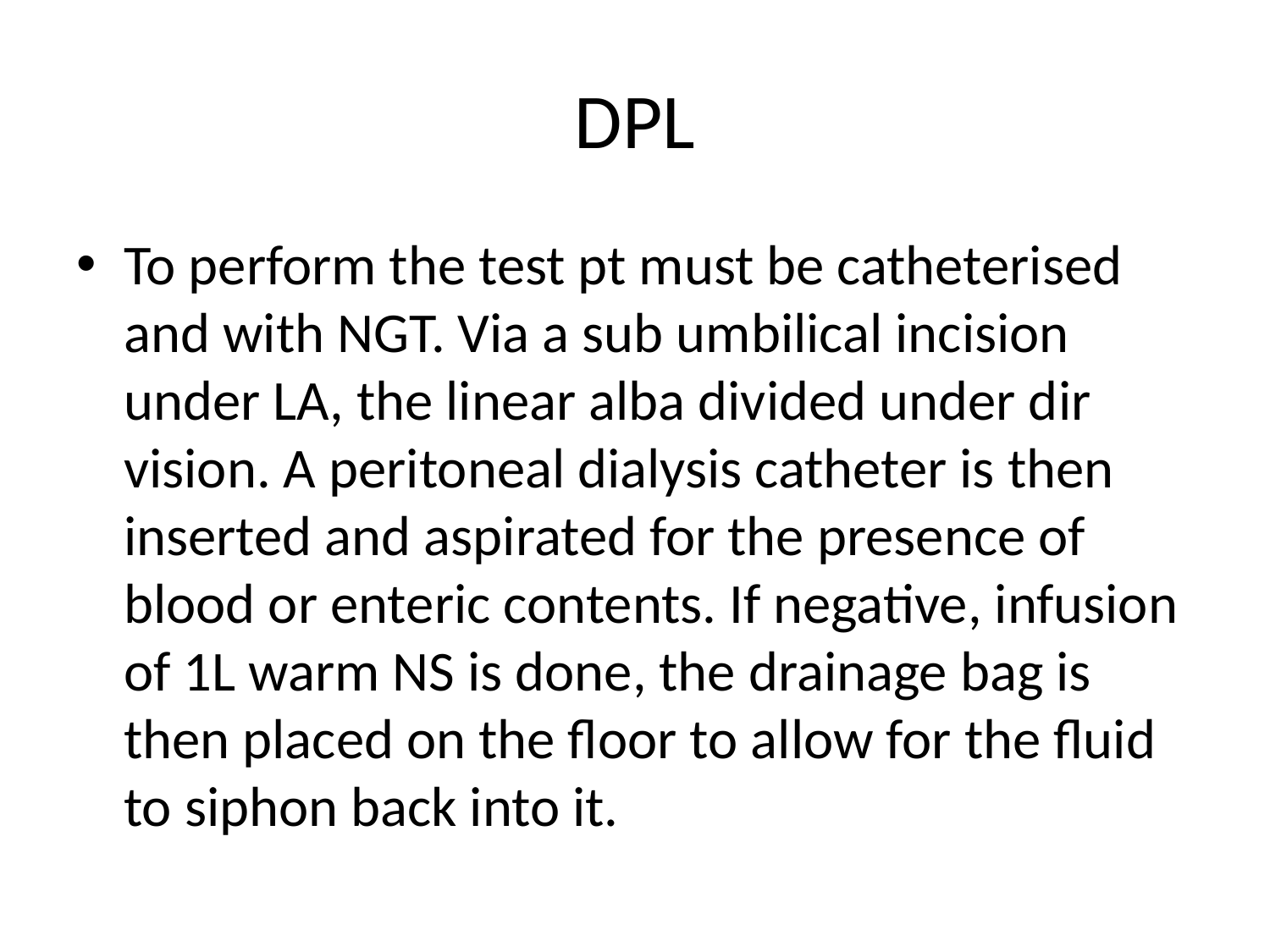

# DPL
To perform the test pt must be catheterised and with NGT. Via a sub umbilical incision under LA, the linear alba divided under dir vision. A peritoneal dialysis catheter is then inserted and aspirated for the presence of blood or enteric contents. If negative, infusion of 1L warm NS is done, the drainage bag is then placed on the floor to allow for the fluid to siphon back into it.